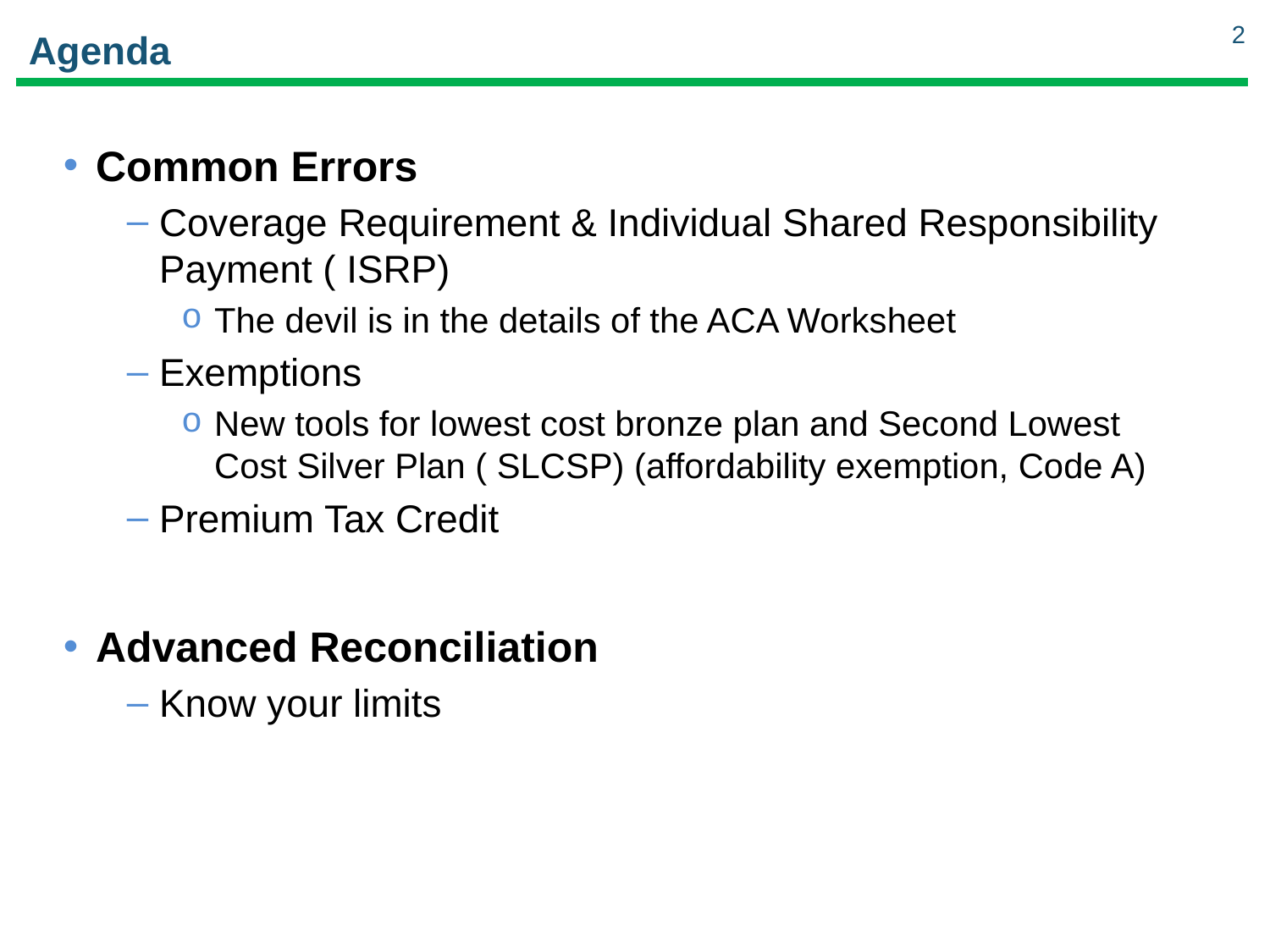

2
# Agenda
Common Errors
Coverage Requirement & Individual Shared Responsibility Payment ( ISRP)
The devil is in the details of the ACA Worksheet
Exemptions
New tools for lowest cost bronze plan and Second Lowest Cost Silver Plan ( SLCSP) (affordability exemption, Code A)
Premium Tax Credit

Advanced Reconciliation
Know your limits